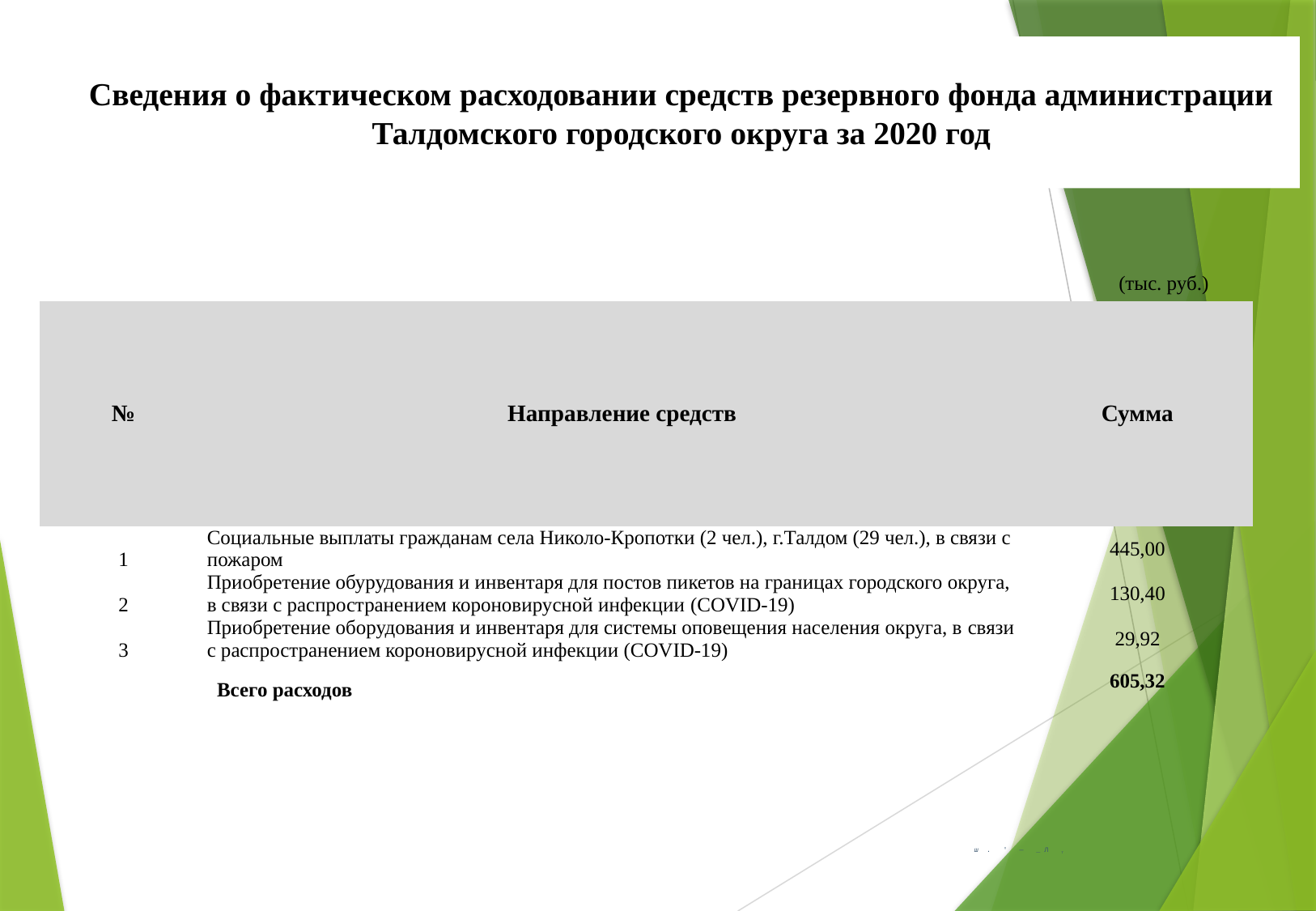

Сведения о фактическом расходовании средств резервного фонда администрации Талдомского городского округа за 2020 год
(тыс. руб.)
| № | Направление средств | Сумма |
| --- | --- | --- |
| 1 | Социальные выплаты гражданам села Николо-Кропотки (2 чел.), г.Талдом (29 чел.), в связи с пожаром | 445,00 |
| 2 | Приобретение обурудования и инвентаря для постов пикетов на границах городского округа, в связи с распространением короновирусной инфекции (COVID-19) | 130,40 |
| 3 | Приобретение оборудования и инвентаря для системы оповещения населения округа, в связи с распространением короновирусной инфекции (COVID-19) | 29,92 |
| Всего расходов |  | 605,32 |
ш . ' — _Л т